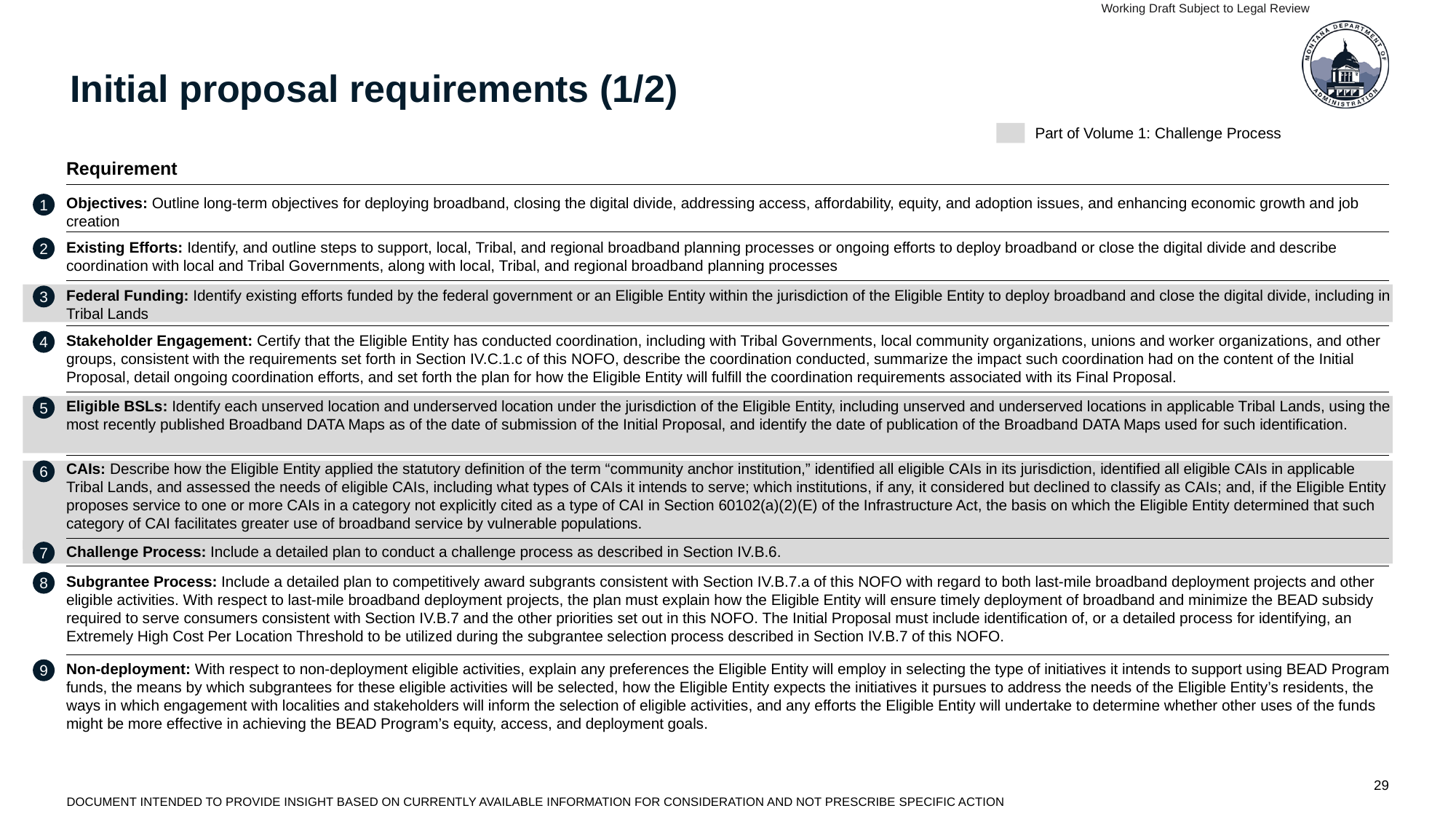

Working Draft Subject to Legal Review
# Initial proposal requirements (1/2)

Part of Volume 1: Challenge Process
Requirement
1
Objectives: Outline long-term objectives for deploying broadband, closing the digital divide, addressing access, affordability, equity, and adoption issues, and enhancing economic growth and job creation
2
Existing Efforts: Identify, and outline steps to support, local, Tribal, and regional broadband planning processes or ongoing efforts to deploy broadband or close the digital divide and describe coordination with local and Tribal Governments, along with local, Tribal, and regional broadband planning processes

3
Federal Funding: Identify existing efforts funded by the federal government or an Eligible Entity within the jurisdiction of the Eligible Entity to deploy broadband and close the digital divide, including in Tribal Lands
4
Stakeholder Engagement: Certify that the Eligible Entity has conducted coordination, including with Tribal Governments, local community organizations, unions and worker organizations, and other groups, consistent with the requirements set forth in Section IV.C.1.c of this NOFO, describe the coordination conducted, summarize the impact such coordination had on the content of the Initial Proposal, detail ongoing coordination efforts, and set forth the plan for how the Eligible Entity will fulfill the coordination requirements associated with its Final Proposal.

5
Eligible BSLs: Identify each unserved location and underserved location under the jurisdiction of the Eligible Entity, including unserved and underserved locations in applicable Tribal Lands, using the most recently published Broadband DATA Maps as of the date of submission of the Initial Proposal, and identify the date of publication of the Broadband DATA Maps used for such identification.
CAIs: Describe how the Eligible Entity applied the statutory definition of the term “community anchor institution,” identified all eligible CAIs in its jurisdiction, identified all eligible CAIs in applicable Tribal Lands, and assessed the needs of eligible CAIs, including what types of CAIs it intends to serve; which institutions, if any, it considered but declined to classify as CAIs; and, if the Eligible Entity proposes service to one or more CAIs in a category not explicitly cited as a type of CAI in Section 60102(a)(2)(E) of the Infrastructure Act, the basis on which the Eligible Entity determined that such category of CAI facilitates greater use of broadband service by vulnerable populations.
6

7
Challenge Process: Include a detailed plan to conduct a challenge process as described in Section IV.B.6.
8
Subgrantee Process: Include a detailed plan to competitively award subgrants consistent with Section IV.B.7.a of this NOFO with regard to both last-mile broadband deployment projects and other eligible activities. With respect to last-mile broadband deployment projects, the plan must explain how the Eligible Entity will ensure timely deployment of broadband and minimize the BEAD subsidy required to serve consumers consistent with Section IV.B.7 and the other priorities set out in this NOFO. The Initial Proposal must include identification of, or a detailed process for identifying, an Extremely High Cost Per Location Threshold to be utilized during the subgrantee selection process described in Section IV.B.7 of this NOFO.
9
Non-deployment: With respect to non-deployment eligible activities, explain any preferences the Eligible Entity will employ in selecting the type of initiatives it intends to support using BEAD Program funds, the means by which subgrantees for these eligible activities will be selected, how the Eligible Entity expects the initiatives it pursues to address the needs of the Eligible Entity’s residents, the ways in which engagement with localities and stakeholders will inform the selection of eligible activities, and any efforts the Eligible Entity will undertake to determine whether other uses of the funds might be more effective in achieving the BEAD Program’s equity, access, and deployment goals.
DOCUMENT INTENDED TO PROVIDE INSIGHT BASED ON CURRENTLY AVAILABLE INFORMATION FOR CONSIDERATION AND NOT PRESCRIBE SPECIFIC ACTION